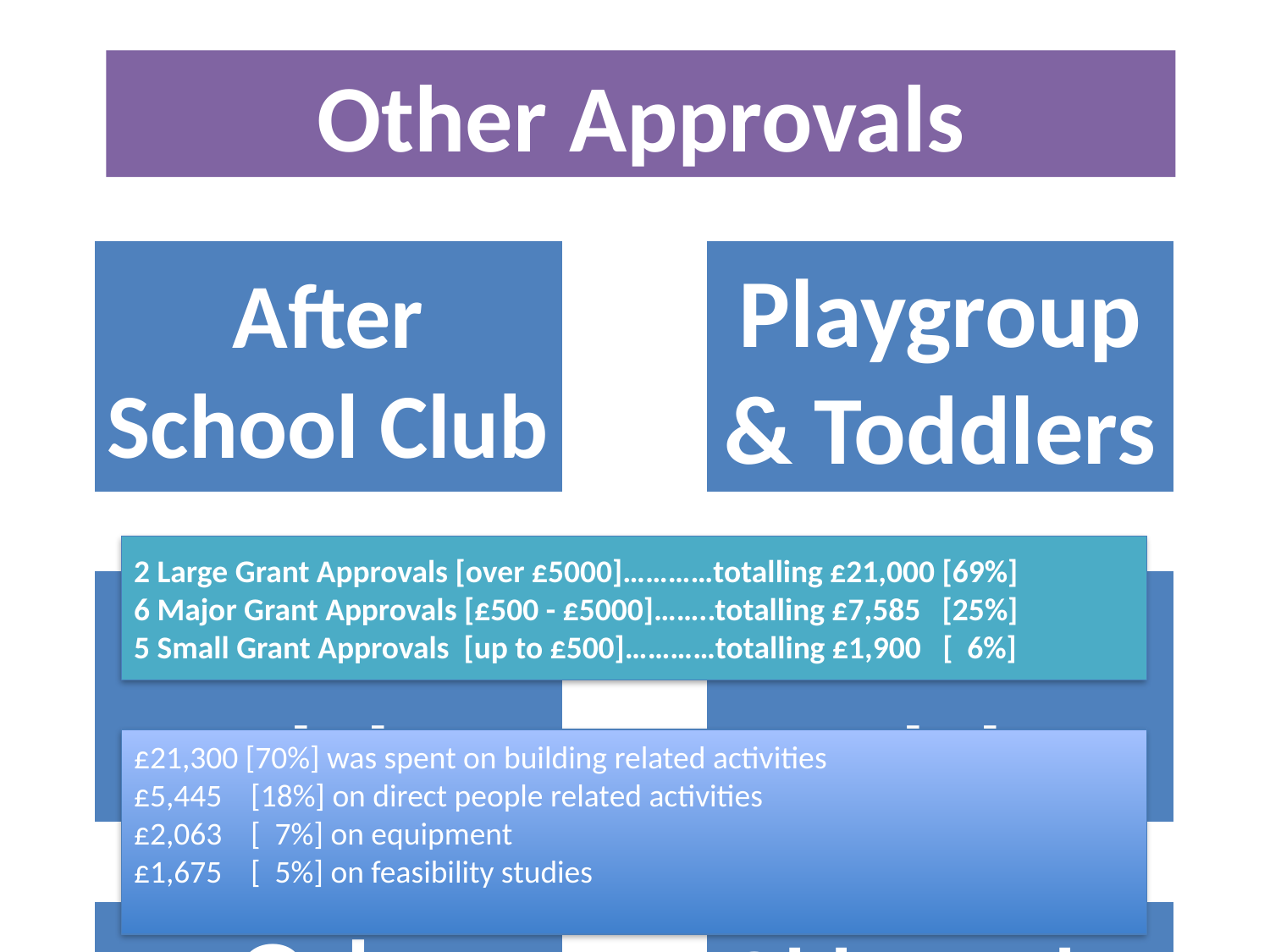

Other Approvals
After School Club
Playgroup & Toddlers
PS Book Club
Breakfast Club

2 Large Grant Approvals [over £5000]…………totalling £21,000 [69%]
6 Major Grant Approvals [£500 - £5000]……..totalling £7,585   [25%]
5 Small Grant Approvals  [up to £500]…………totalling £1,900   [  6%]

£21,300 [70%] was spent on building related activities
£5,445    [18%] on direct people related activities
£2,063    [  7%] on equipment
£1,675    [  5%] on feasibility studies